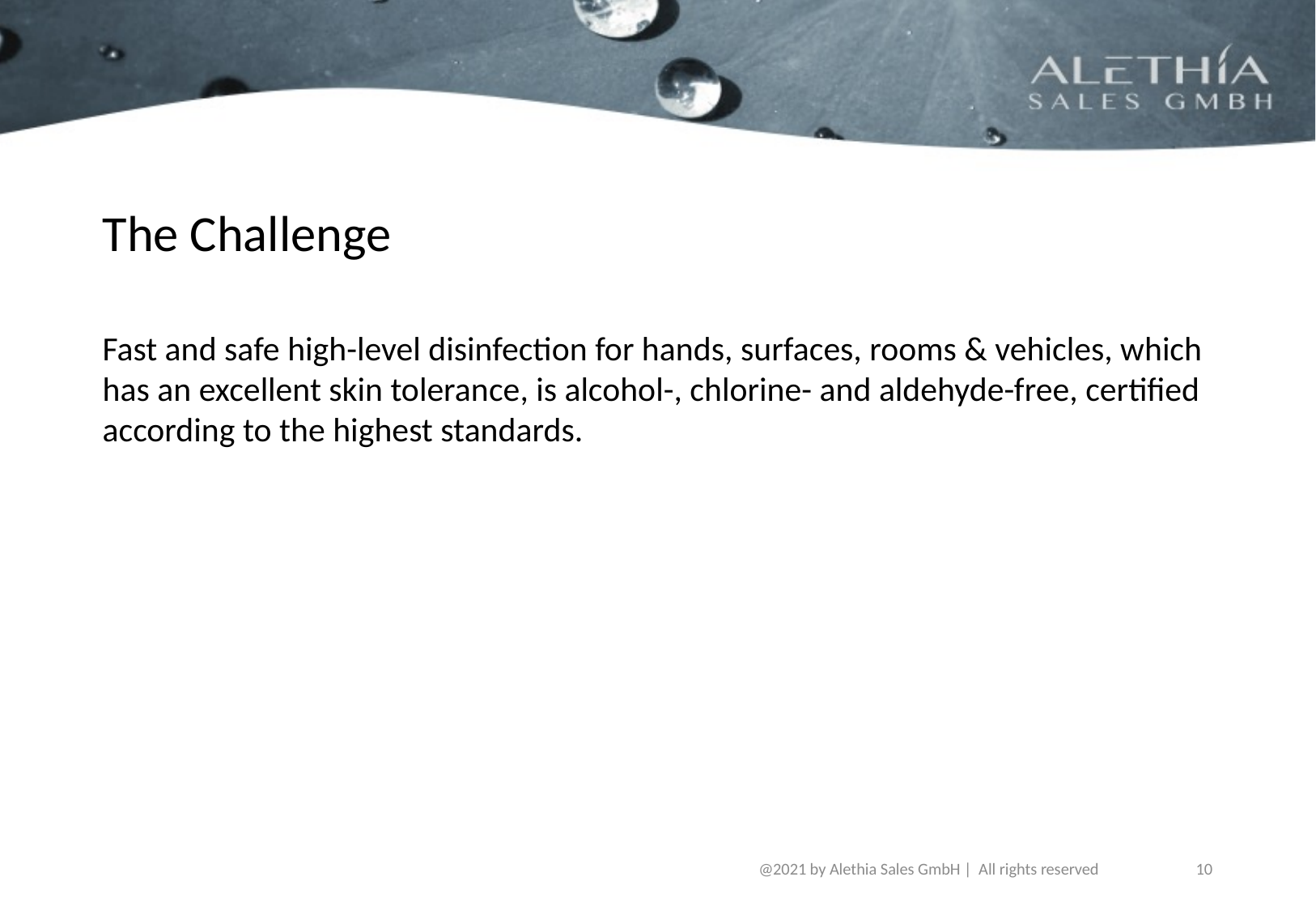

# The Challenge
Fast and safe high-level disinfection for hands, surfaces, rooms & vehicles, which has an excellent skin tolerance, is alcohol-, chlorine- and aldehyde-free, certified according to the highest standards.

@2021 by Alethia Sales GmbH |  All rights reserved
10